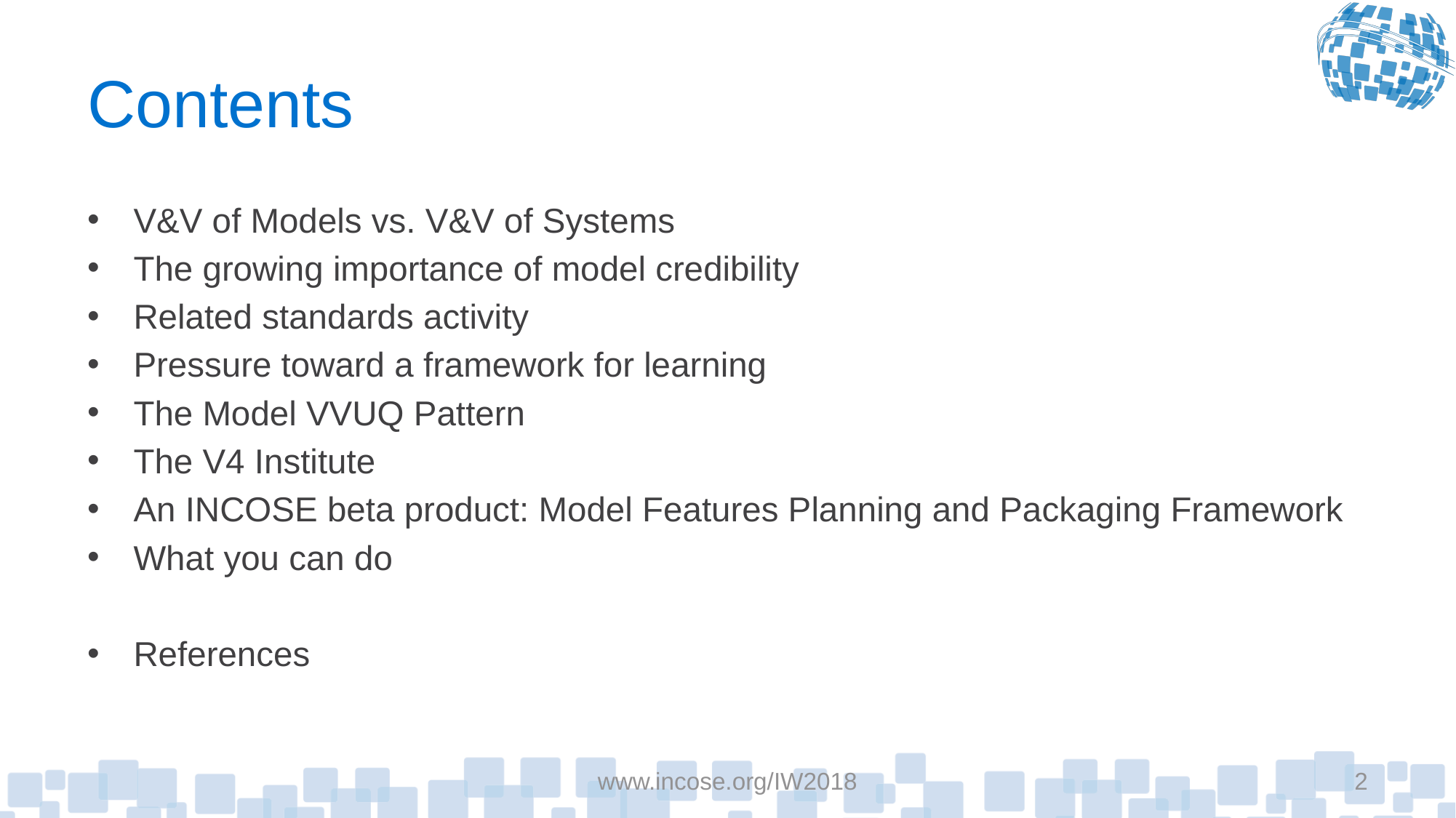

# Contents
V&V of Models vs. V&V of Systems
The growing importance of model credibility
Related standards activity
Pressure toward a framework for learning
The Model VVUQ Pattern
The V4 Institute
An INCOSE beta product: Model Features Planning and Packaging Framework
What you can do

References

www.incose.org/IW2018
2